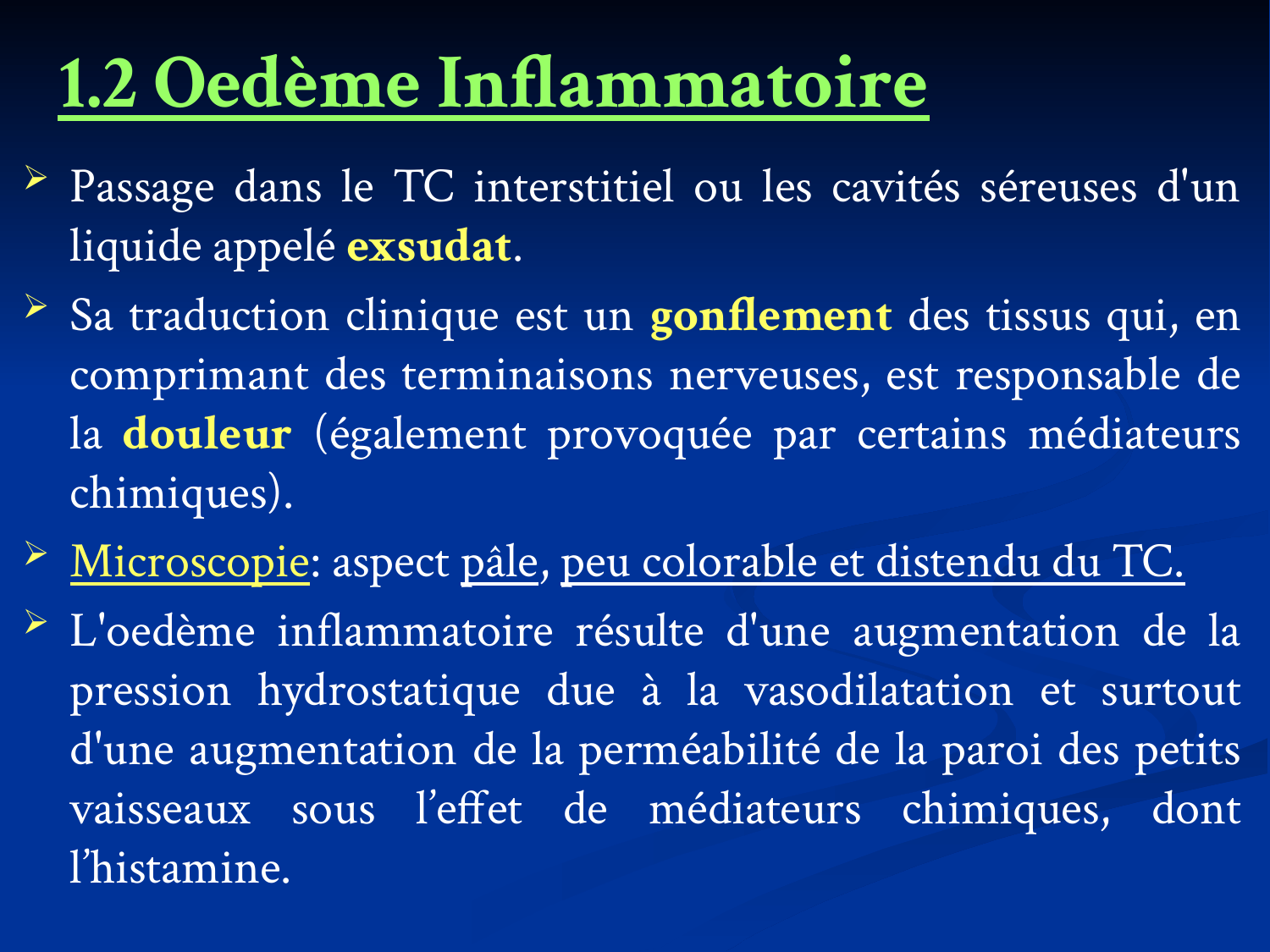

# 1.2 Oedème Inflammatoire
Passage dans le TC interstitiel ou les cavités séreuses d'un liquide appelé exsudat.
Sa traduction clinique est un gonflement des tissus qui, en comprimant des terminaisons nerveuses, est responsable de la douleur (également provoquée par certains médiateurs chimiques).
Microscopie: aspect pâle, peu colorable et distendu du TC.
L'oedème inflammatoire résulte d'une augmentation de la pression hydrostatique due à la vasodilatation et surtout d'une augmentation de la perméabilité de la paroi des petits vaisseaux sous l’effet de médiateurs chimiques, dont l’histamine.